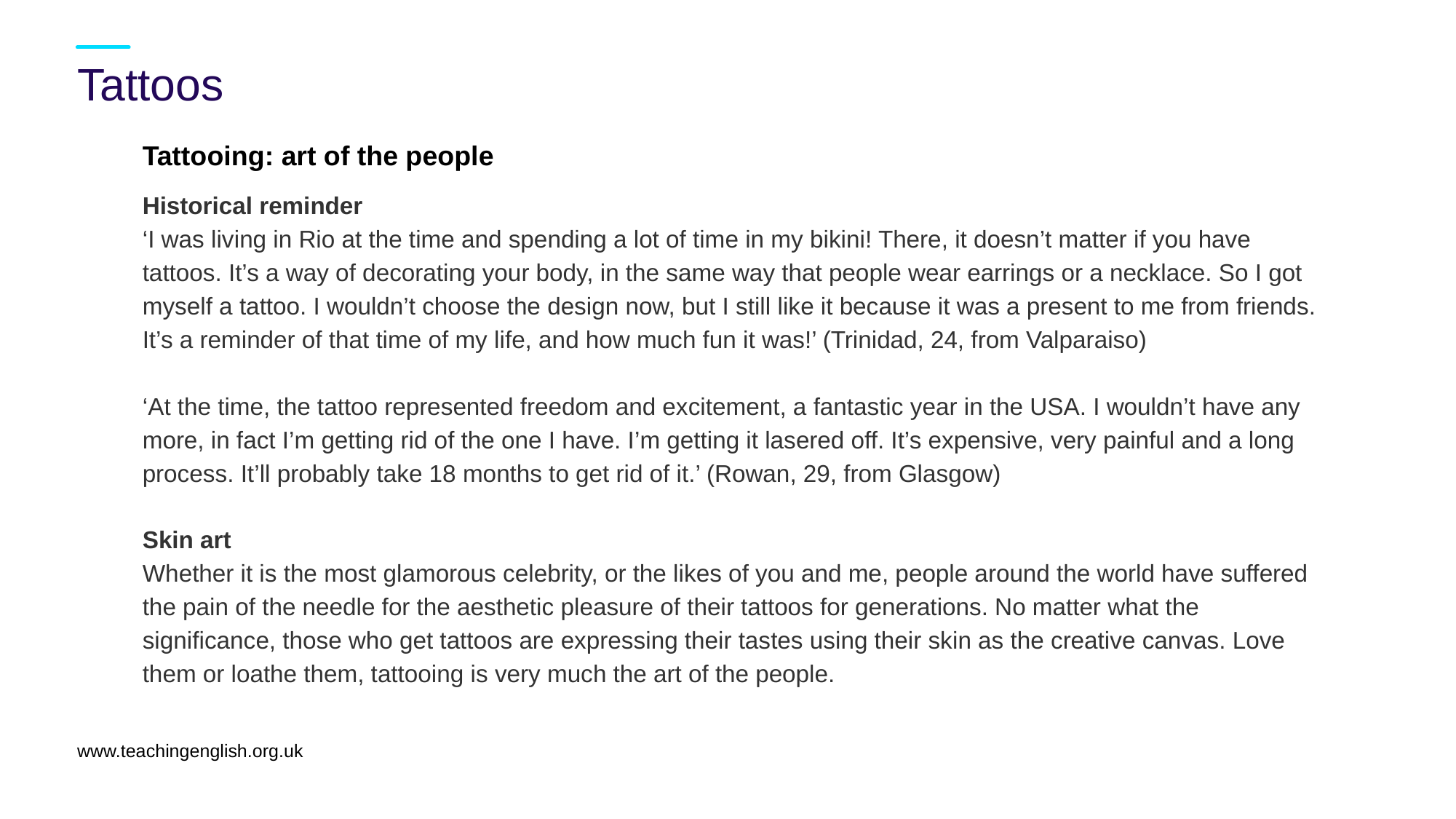

# Tattoos

Tattooing: art of the people
Historical reminder
‘I was living in Rio at the time and spending a lot of time in my bikini! There, it doesn’t matter if you have tattoos. It’s a way of decorating your body, in the same way that people wear earrings or a necklace. So I got myself a tattoo. I wouldn’t choose the design now, but I still like it because it was a present to me from friends. It’s a reminder of that time of my life, and how much fun it was!’ (Trinidad, 24, from Valparaiso)
‘At the time, the tattoo represented freedom and excitement, a fantastic year in the USA. I wouldn’t have any more, in fact I’m getting rid of the one I have. I’m getting it lasered off. It’s expensive, very painful and a long process. It’ll probably take 18 months to get rid of it.’ (Rowan, 29, from Glasgow)
Skin art
Whether it is the most glamorous celebrity, or the likes of you and me, people around the world have suffered the pain of the needle for the aesthetic pleasure of their tattoos for generations. No matter what the significance, those who get tattoos are expressing their tastes using their skin as the creative canvas. Love them or loathe them, tattooing is very much the art of the people.

www.teachingenglish.org.uk